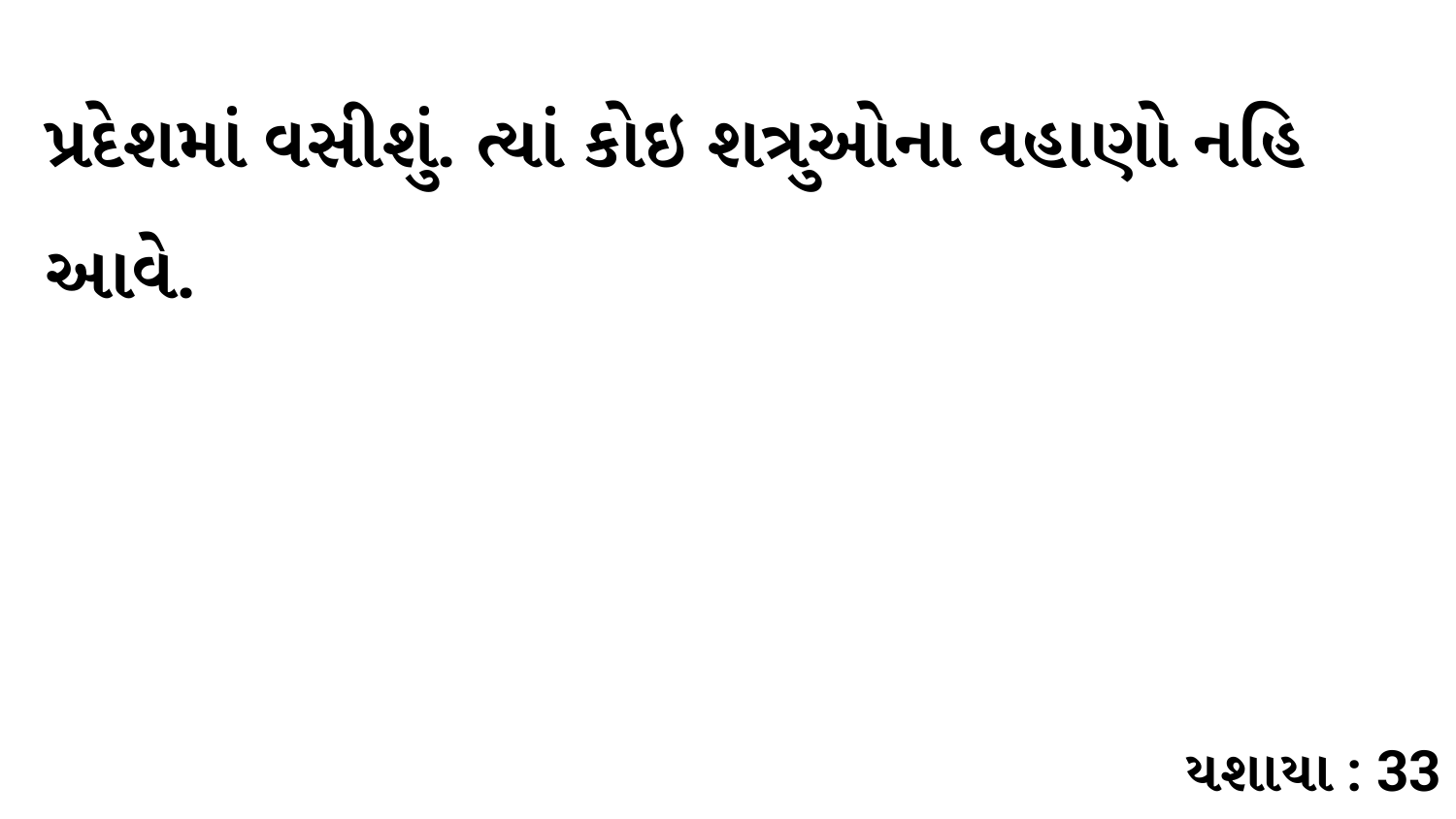

પ્રદેશમાં વસીશું. ત્યાં કોઇ શત્રુઓના વહાણો નહિ આવે.
યશાયા : 33